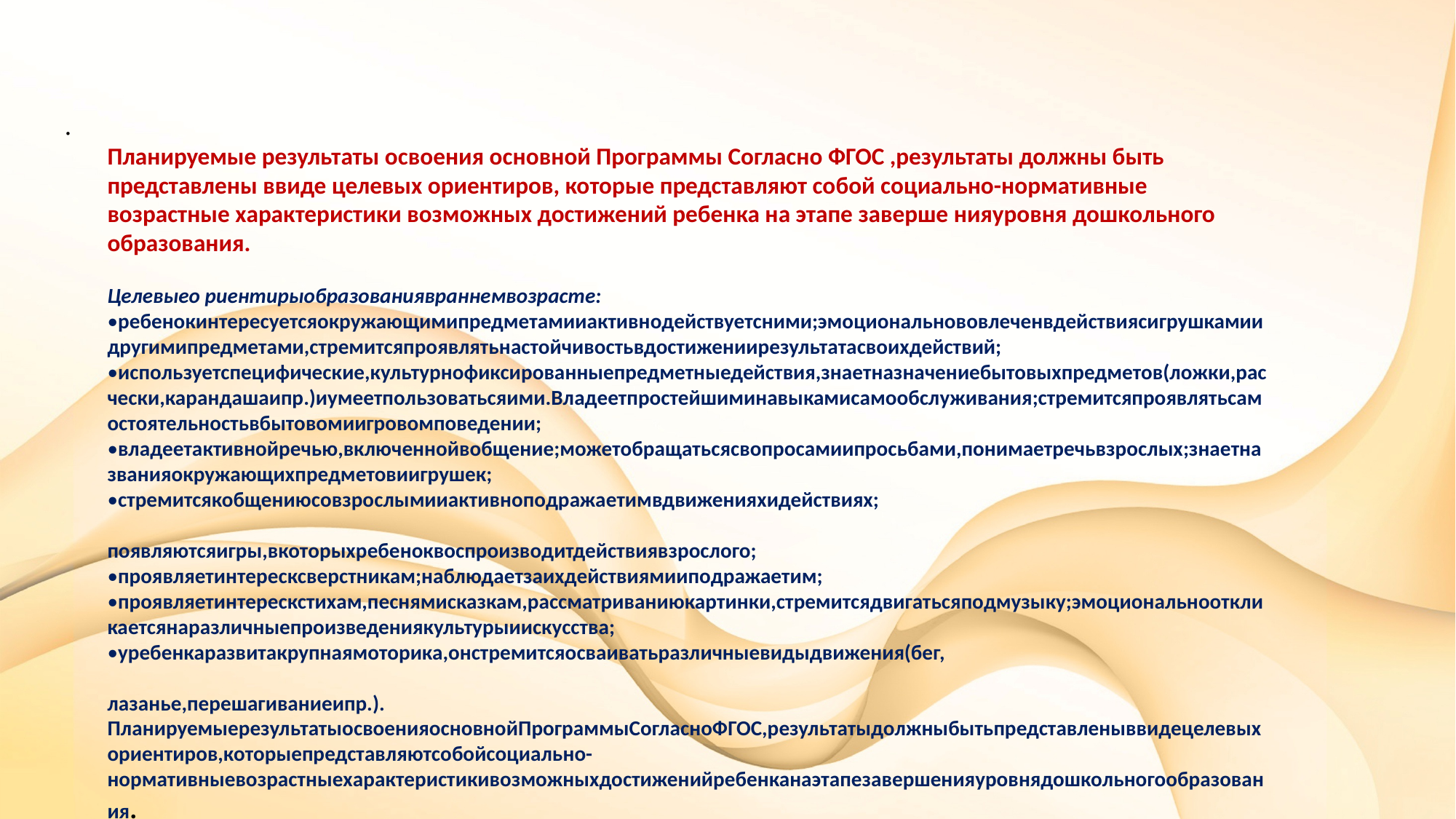

Планируемые результаты освоения основной Программы Согласно ФГОС ,результаты должны быть представлены ввиде целевых ориентиров, которые представляют собой социально-нормативные возрастные характеристики возможных достижений ребенка на этапе заверше нияуровня дошкольного образования.

Целевыео риентирыобразованиявраннемвозрасте:
•ребенокинтересуетсяокружающимипредметамииактивнодействуетсними;эмоциональнововлеченвдействиясигрушкамиидругимипредметами,стремитсяпроявлятьнастойчивостьвдостижениирезультатасвоихдействий;
•используетспецифические,культурнофиксированныепредметныедействия,знаетназначениебытовыхпредметов(ложки,расчески,карандашаипр.)иумеетпользоватьсяими.Владеетпростейшиминавыкамисамообслуживания;стремитсяпроявлятьсамостоятельностьвбытовомиигровомповедении;
•владеетактивнойречью,включеннойвобщение;можетобращатьсясвопросамиипросьбами,понимаетречьвзрослых;знаетназванияокружающихпредметовиигрушек;
•стремитсякобщениюсовзрослымииактивноподражаетимвдвиженияхидействиях;

появляютсяигры,вкоторыхребеноквоспроизводитдействиявзрослого;
•проявляетинтересксверстникам;наблюдаетзаихдействиямииподражаетим;
•проявляетинтерескстихам,песнямисказкам,рассматриваниюкартинки,стремитсядвигатьсяподмузыку;эмоциональнооткликаетсянаразличныепроизведениякультурыиискусства;
•уребенкаразвитакрупнаямоторика,онстремитсяосваиватьразличныевидыдвижения(бег,

лазанье,перешагиваниеипр.).
ПланируемыерезультатыосвоенияосновнойПрограммыСогласноФГОС,результатыдолжныбытьпредставленыввидецелевыхориентиров,которыепредставляютсобойсоциально-нормативныевозрастныехарактеристикивозможныхдостиженийребенканаэтапезавершенияуровнядошкольногообразования.
.